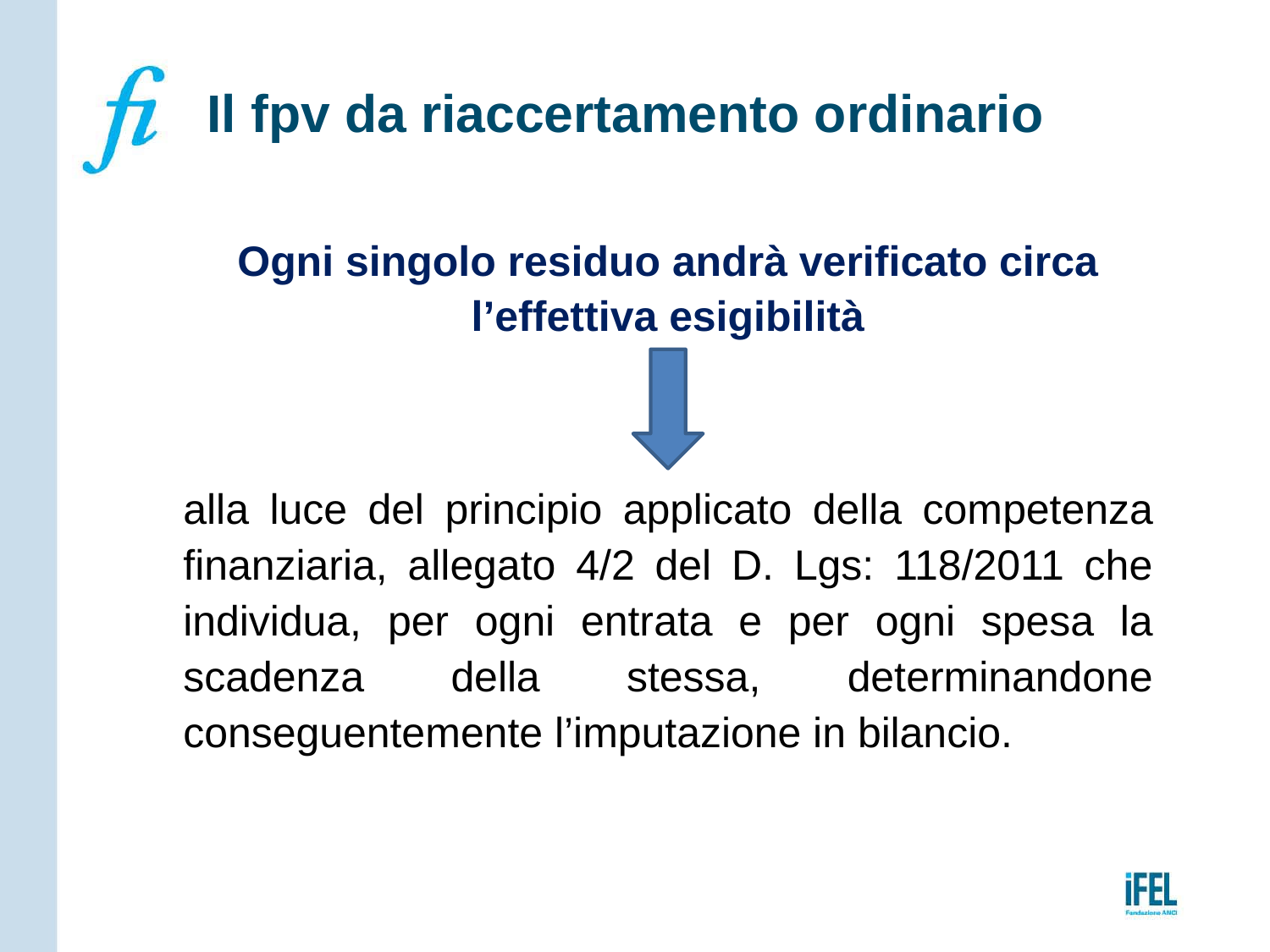

# Il fpv da riaccertamento ordinario
Ogni singolo residuo andrà verificato circa
 l’effettiva esigibilità

alla luce del principio applicato della competenza finanziaria, allegato 4/2 del D. Lgs: 118/2011 che individua, per ogni entrata e per ogni spesa la scadenza della stessa, determinandone conseguentemente l’imputazione in bilancio.